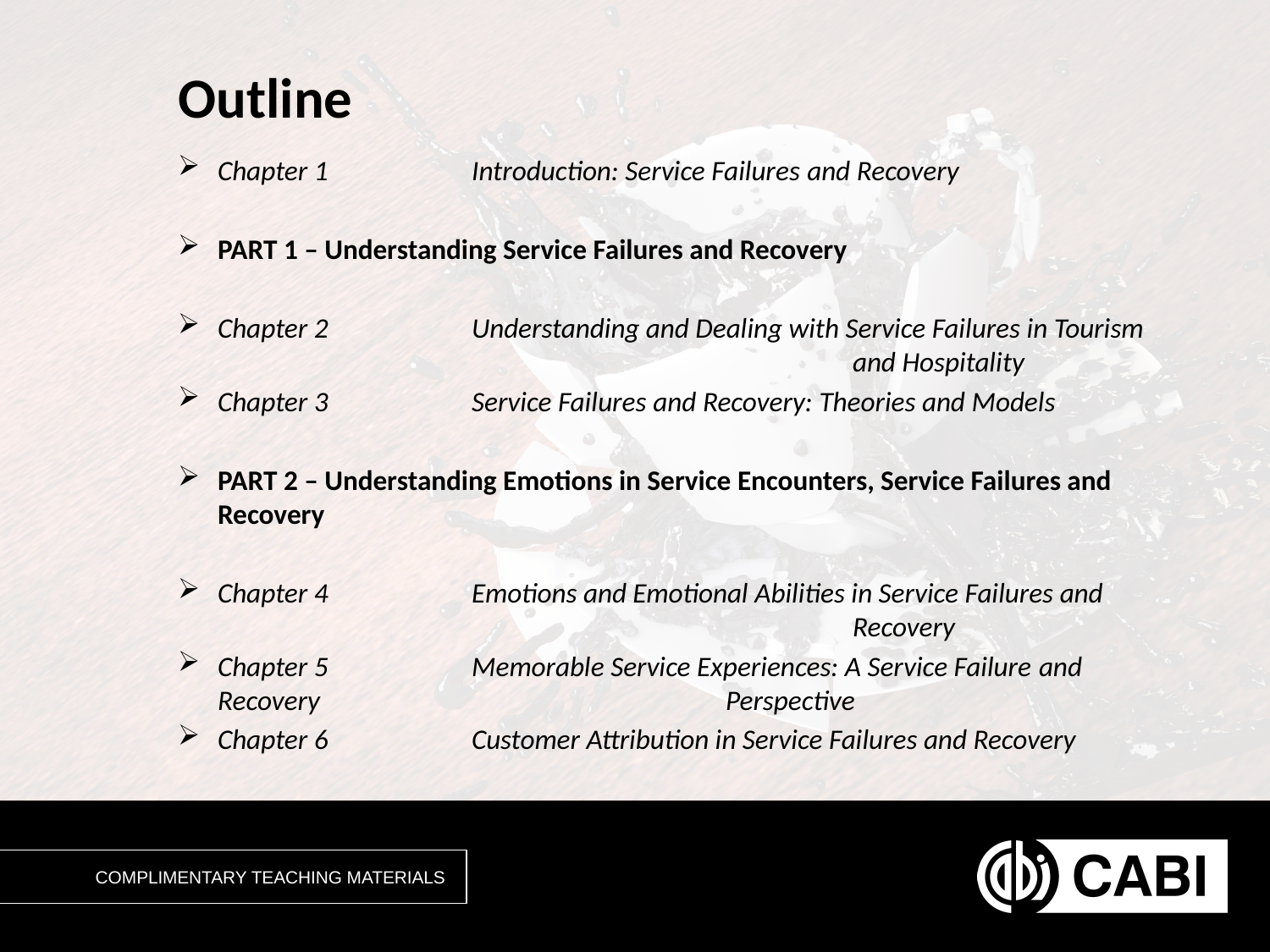

# Outline
Chapter 1 		Introduction: Service Failures and Recovery

PART 1 – Understanding Service Failures and Recovery

Chapter 2		Understanding and Dealing with Service Failures in Tourism 					and Hospitality
Chapter 3 		Service Failures and Recovery: Theories and Models

PART 2 – Understanding Emotions in Service Encounters, Service Failures and Recovery

Chapter 4		Emotions and Emotional Abilities in Service Failures and 					Recovery
Chapter 5	 	Memorable Service Experiences: A Service Failure and Recovery 				Perspective
Chapter 6	 	Customer Attribution in Service Failures and Recovery